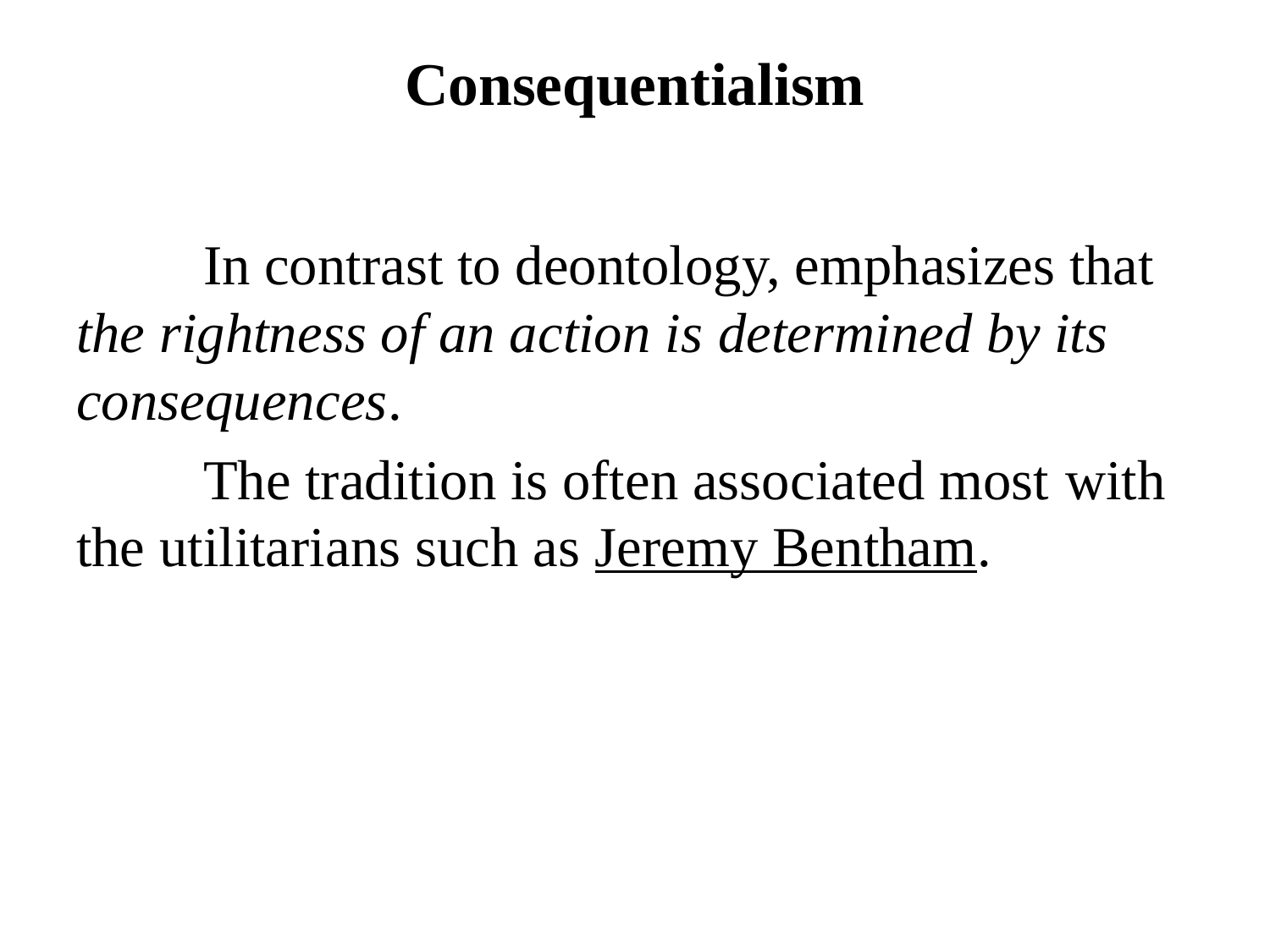

# Consequentialism
	In contrast to deontology, emphasizes that the rightness of an action is determined by its consequences.
	The tradition is often associated most with the utilitarians such as Jeremy Bentham.